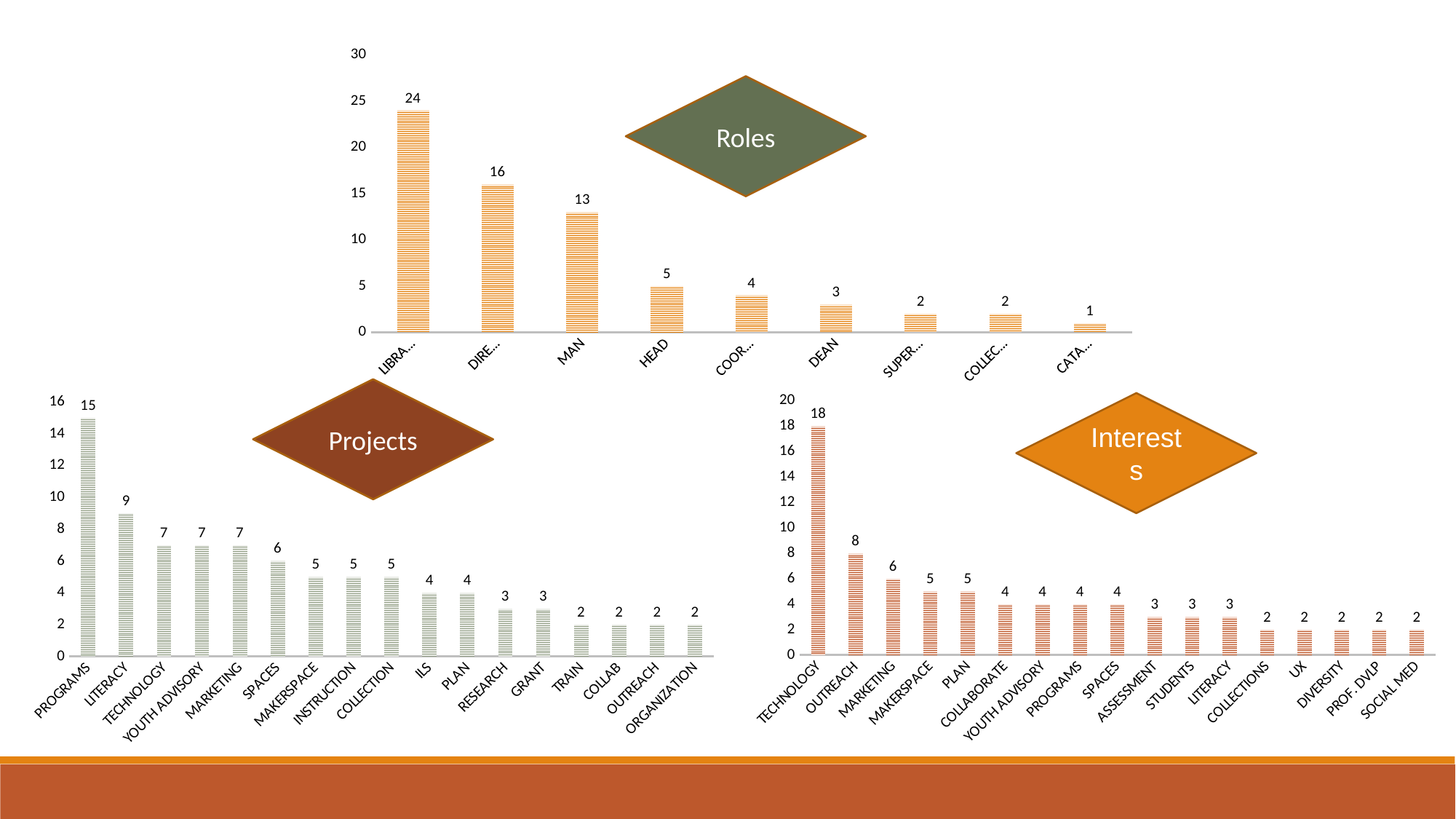

### Chart

| Category | TOTAL (N=70) |
|---|---|
| LIBRARIAN | 24.0 |
| DIRECTOR | 16.0 |
| MANAGER | 13.0 |
| HEAD | 5.0 |
| COORINATOR | 4.0 |
| DEAN | 3.0 |
| SUPERVISOR | 2.0 |
| COLLECTION DEV. | 2.0 |
| CATALOGER | 1.0 |
Roles
Projects

### Chart

| Category | COUNTS |
|---|---|
| TECHNOLOGY | 18.0 |
| OUTREACH | 8.0 |
| MARKETING | 6.0 |
| MAKERSPACE | 5.0 |
| PLAN | 5.0 |
| COLLABORATE | 4.0 |
| YOUTH ADVISORY | 4.0 |
| PROGRAMS | 4.0 |
| SPACES | 4.0 |
| ASSESSMENT | 3.0 |
| STUDENTS | 3.0 |
| LITERACY | 3.0 |
| COLLECTIONS | 2.0 |
| UX | 2.0 |
| DIVERSITY | 2.0 |
| PROF. DVLP | 2.0 |
| SOCIAL MED | 2.0 |

### Chart

| Category | COUNTS |
|---|---|
| PROGRAMS | 15.0 |
| LITERACY | 9.0 |
| TECHNOLOGY | 7.0 |
| YOUTH ADVISORY | 7.0 |
| MARKETING | 7.0 |
| SPACES | 6.0 |
| MAKERSPACE | 5.0 |
| INSTRUCTION | 5.0 |
| COLLECTION | 5.0 |
| ILS | 4.0 |
| PLAN | 4.0 |
| RESEARCH | 3.0 |
| GRANT | 3.0 |
| TRAIN | 2.0 |
| COLLAB | 2.0 |
| OUTREACH | 2.0 |
| ORGANIZATION | 2.0 |
Interests